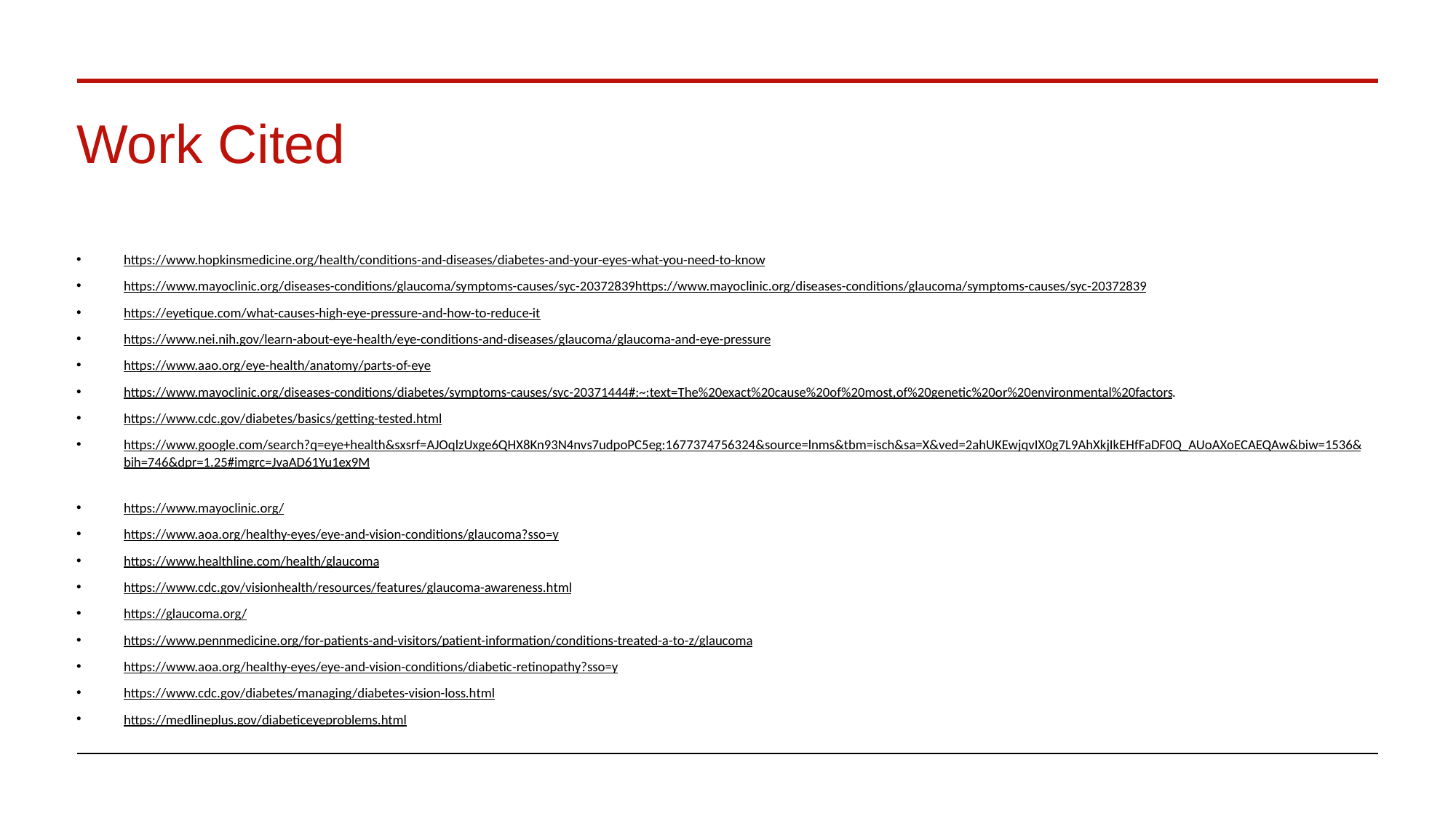

# Work Cited
https://www.hopkinsmedicine.org/health/conditions-and-diseases/diabetes-and-your-eyes-what-you-need-to-know
https://www.mayoclinic.org/diseases-conditions/glaucoma/symptoms-causes/syc-20372839https://www.mayoclinic.org/diseases-conditions/glaucoma/symptoms-causes/syc-20372839
https://eyetique.com/what-causes-high-eye-pressure-and-how-to-reduce-it
https://www.nei.nih.gov/learn-about-eye-health/eye-conditions-and-diseases/glaucoma/glaucoma-and-eye-pressure
https://www.aao.org/eye-health/anatomy/parts-of-eye
https://www.mayoclinic.org/diseases-conditions/diabetes/symptoms-causes/syc-20371444#:~:text=The%20exact%20cause%20of%20most,of%20genetic%20or%20environmental%20factors.
https://www.cdc.gov/diabetes/basics/getting-tested.html
https://www.google.com/search?q=eye+health&sxsrf=AJOqlzUxge6QHX8Kn93N4nvs7udpoPC5eg:1677374756324&source=lnms&tbm=isch&sa=X&ved=2ahUKEwjqvIX0g7L9AhXkjIkEHfFaDF0Q_AUoAXoECAEQAw&biw=1536&bih=746&dpr=1.25#imgrc=JvaAD61Yu1ex9M
https://www.mayoclinic.org/
https://www.aoa.org/healthy-eyes/eye-and-vision-conditions/glaucoma?sso=y
https://www.healthline.com/health/glaucoma
https://www.cdc.gov/visionhealth/resources/features/glaucoma-awareness.html
https://glaucoma.org/
https://www.pennmedicine.org/for-patients-and-visitors/patient-information/conditions-treated-a-to-z/glaucoma
https://www.aoa.org/healthy-eyes/eye-and-vision-conditions/diabetic-retinopathy?sso=y
https://www.cdc.gov/diabetes/managing/diabetes-vision-loss.html
https://medlineplus.gov/diabeticeyeproblems.html